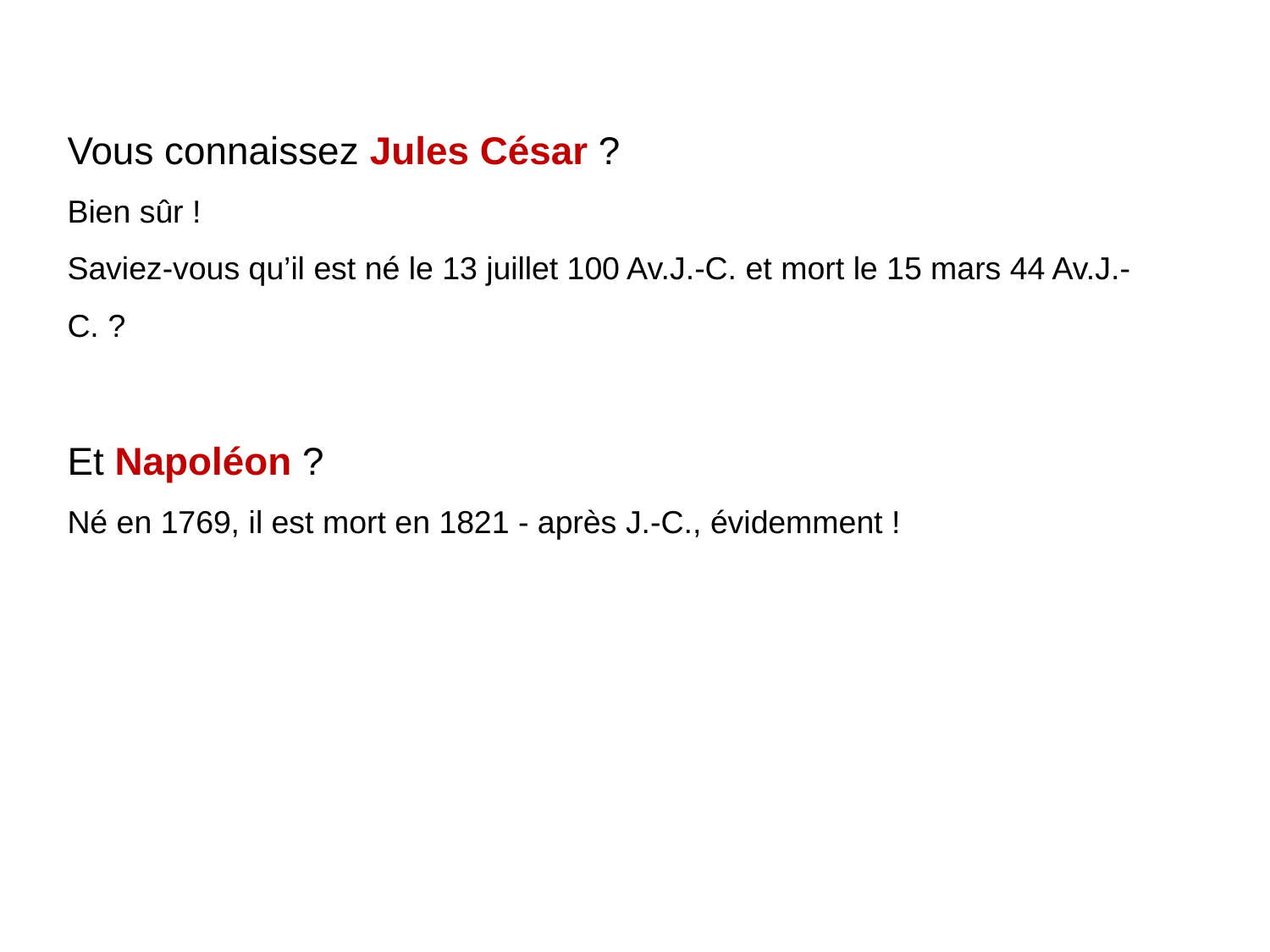

Vous connaissez Jules César ?
Bien sûr !
Saviez-vous qu’il est né le 13 juillet 100 Av.J.-C. et mort le 15 mars 44 Av.J.-C. ?

Et Napoléon ?
Né en 1769, il est mort en 1821 - après J.-C., évidemment !